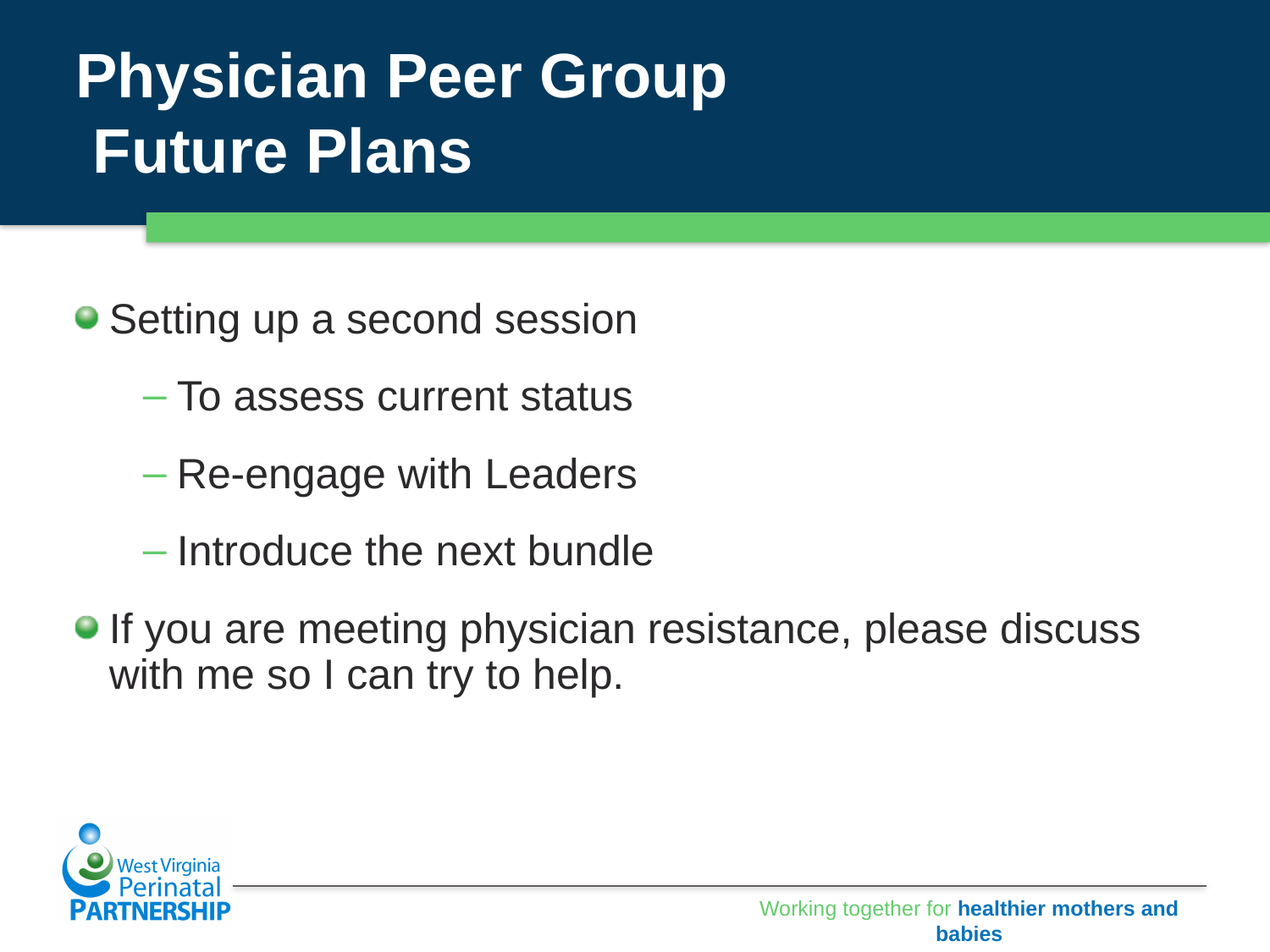

# Physician Peer Group Future Plans
Setting up a second session
To assess current status
Re-engage with Leaders
Introduce the next bundle
If you are meeting physician resistance, please discuss with me so I can try to help.